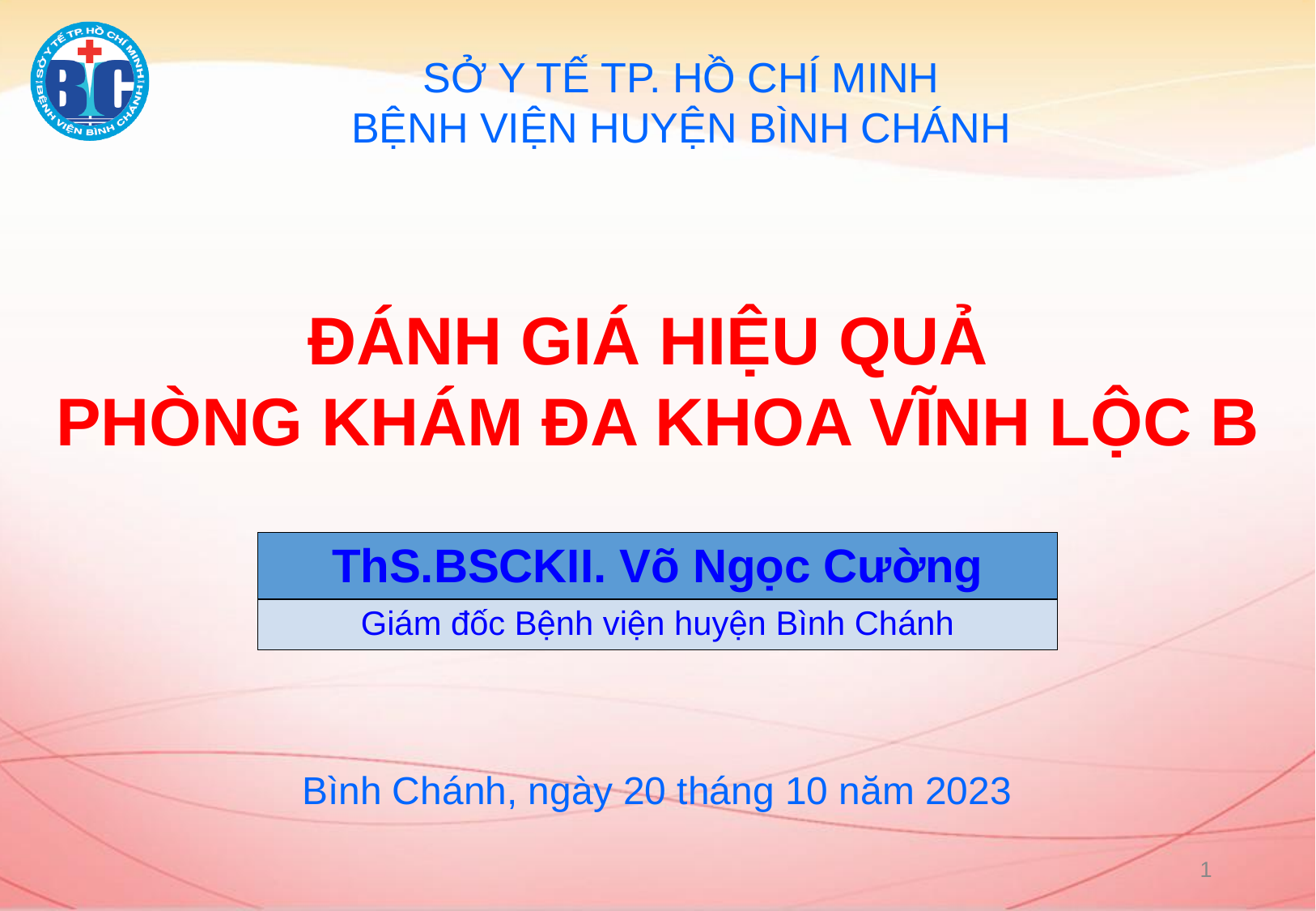

SỞ Y TẾ TP. HỒ CHÍ MINH
BỆNH VIỆN HUYỆN BÌNH CHÁNH
ĐÁNH GIÁ HIỆU QUẢ
PHÒNG KHÁM ĐA KHOA VĨNH LỘC B
| ThS.BSCKII. Võ Ngọc Cường |
| --- |
| Giám đốc Bệnh viện huyện Bình Chánh |
Bình Chánh, ngày 20 tháng 10 năm 2023
1